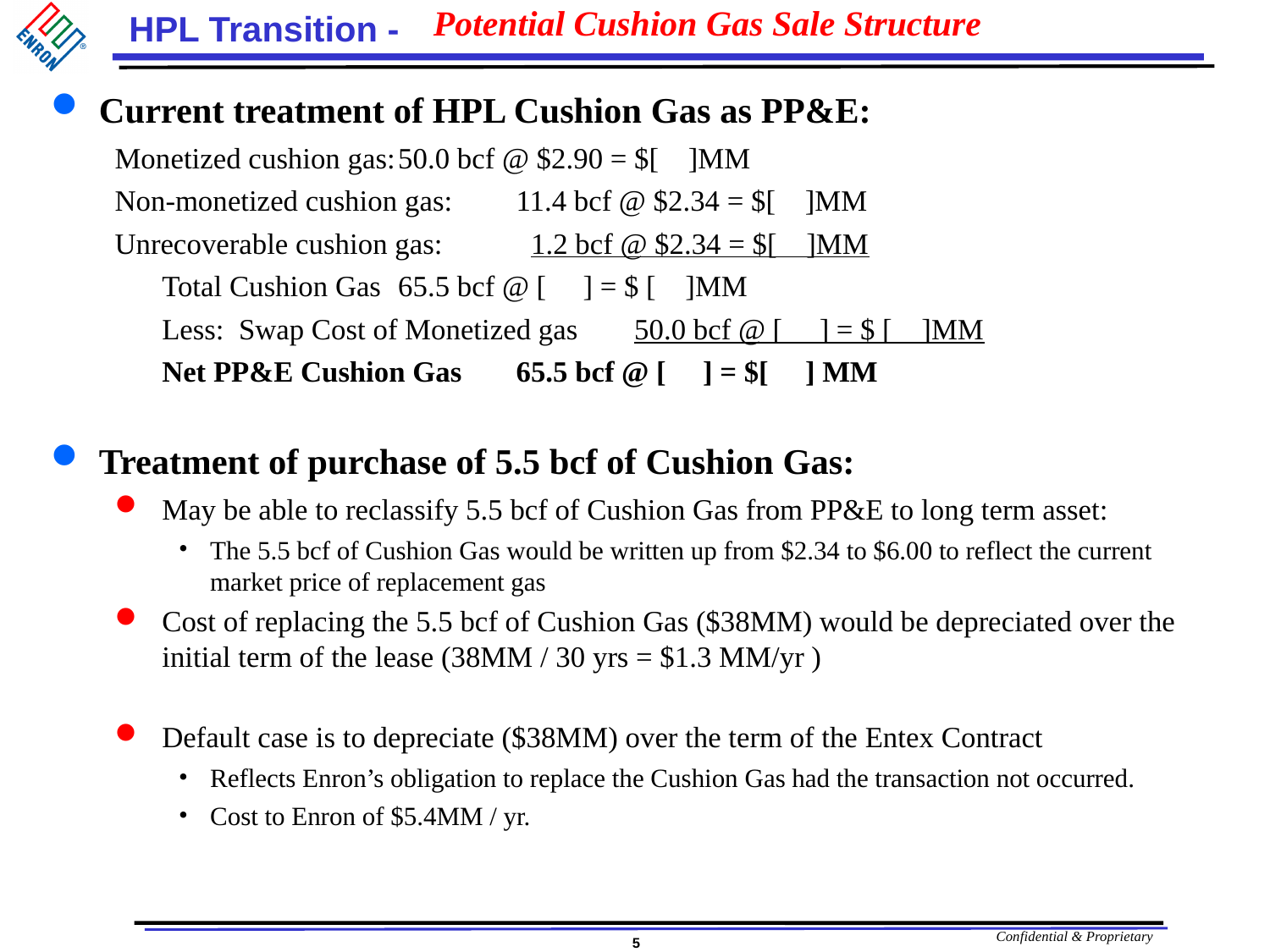

# Potential Cushion Gas Sale Structure
Current treatment of HPL Cushion Gas as PP&E:
Monetized cushion gas:		50.0 bcf @ $2.90 = $[    ]MM
Non-monetized cushion gas:		11.4 bcf @ $2.34 = $[    ]MM
Unrecoverable cushion gas:		  1.2 bcf @ $2.34 = $[    ]MM
	Total Cushion Gas		65.5 bcf @ [     ] = $ [    ]MM
	Less:  Swap Cost of Monetized gas	50.0 bcf @ [     ] = $ [    ]MM
	Net PP&E Cushion Gas		65.5 bcf @ [     ] = $[     ] MM

Treatment of purchase of 5.5 bcf of Cushion Gas:
May be able to reclassify 5.5 bcf of Cushion Gas from PP&E to long term asset:
The 5.5 bcf of Cushion Gas would be written up from $2.34 to $6.00 to reflect the current market price of replacement gas
Cost of replacing the 5.5 bcf of Cushion Gas ($38MM) would be depreciated over the initial term of the lease (38MM / 30 yrs = $1.3 MM/yr )

Default case is to depreciate ($38MM) over the term of the Entex Contract
Reflects Enron’s obligation to replace the Cushion Gas had the transaction not occurred.
Cost to Enron of $5.4MM / yr.